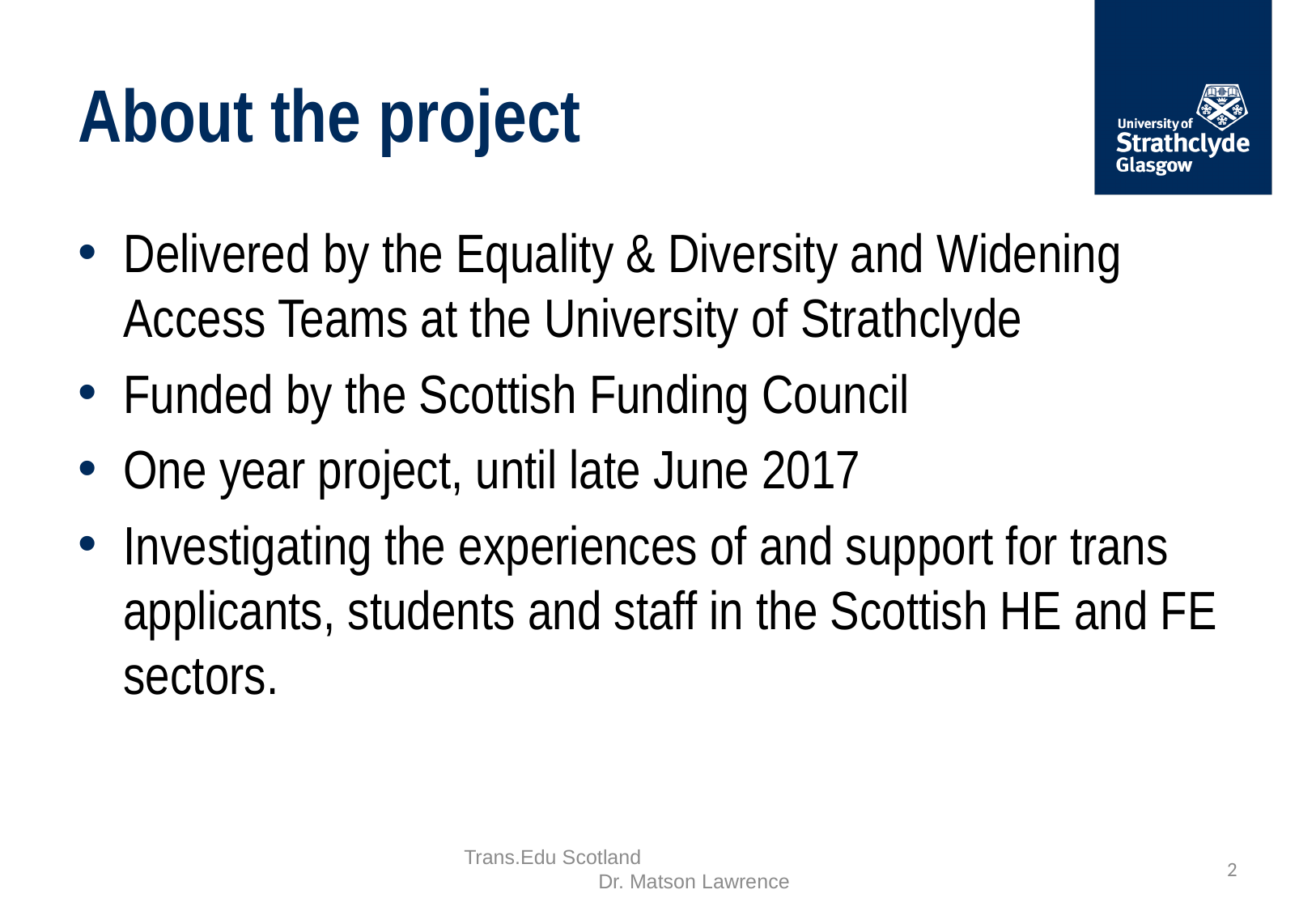

# About the project
Delivered by the Equality & Diversity and Widening Access Teams at the University of Strathclyde
Funded by the Scottish Funding Council
One year project, until late June 2017
Investigating the experiences of and support for trans applicants, students and staff in the Scottish HE and FE sectors.

Trans.Edu Scotland                                                   Dr. Matson Lawrence
2